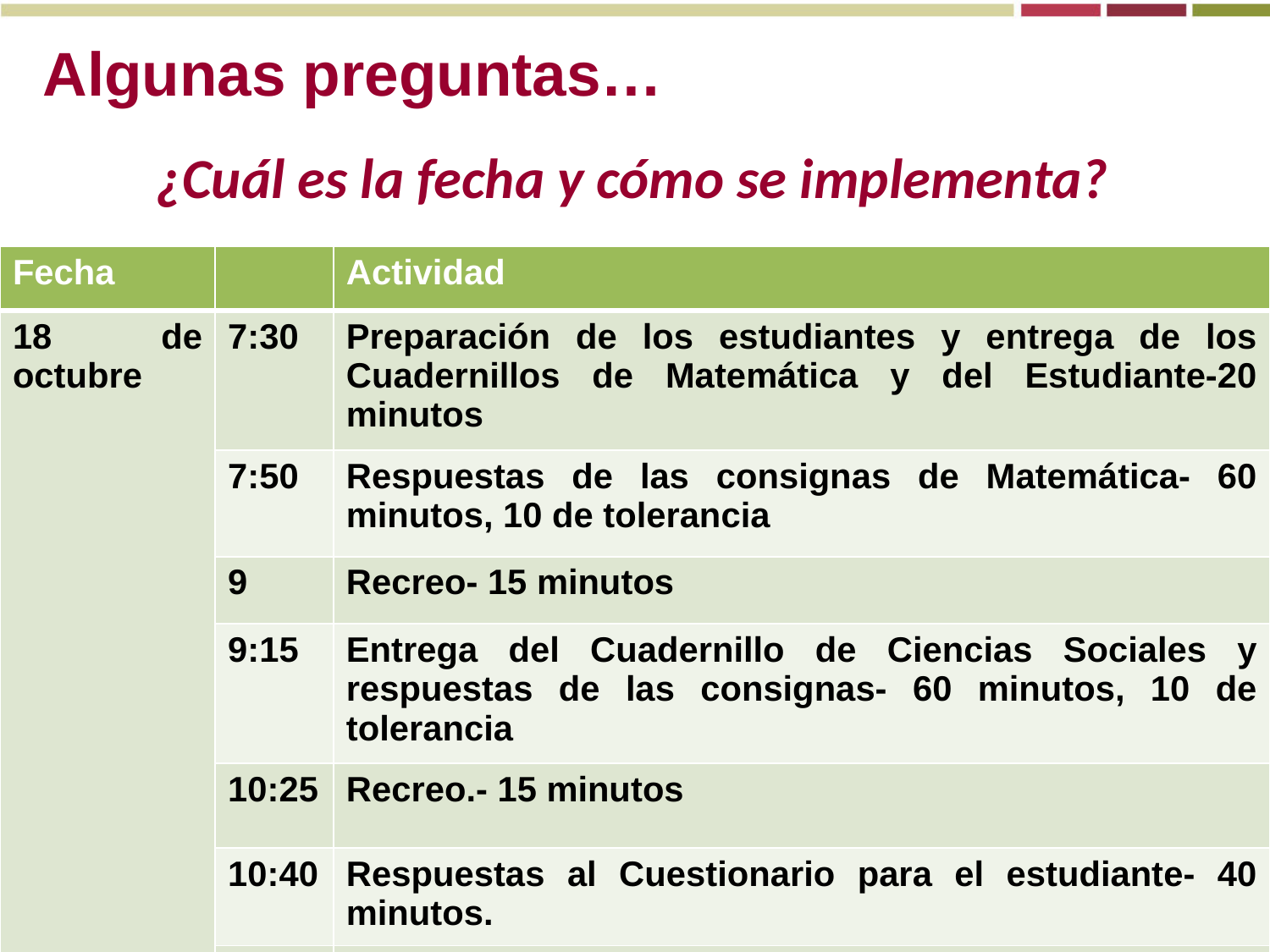

Algunas preguntas…
¿Cuál es la fecha y cómo se implementa?

| Fecha |  | Actividad |
| --- | --- | --- |
| 18 de octubre | 7:30 | Preparación de los estudiantes y entrega de los Cuadernillos de Matemática y del Estudiante-20 minutos |
|  | 7:50 | Respuestas de las consignas de Matemática- 60 minutos, 10 de tolerancia |
|  | 9 | Recreo- 15 minutos |
|  | 9:15 | Entrega del Cuadernillo de Ciencias Sociales y respuestas de las consignas- 60 minutos, 10 de tolerancia |
|  | 10:25 | Recreo.- 15 minutos |
|  | 10:40 | Respuestas al Cuestionario para el estudiante- 40 minutos. |
|  | 11:20 | Fin de la jornada |